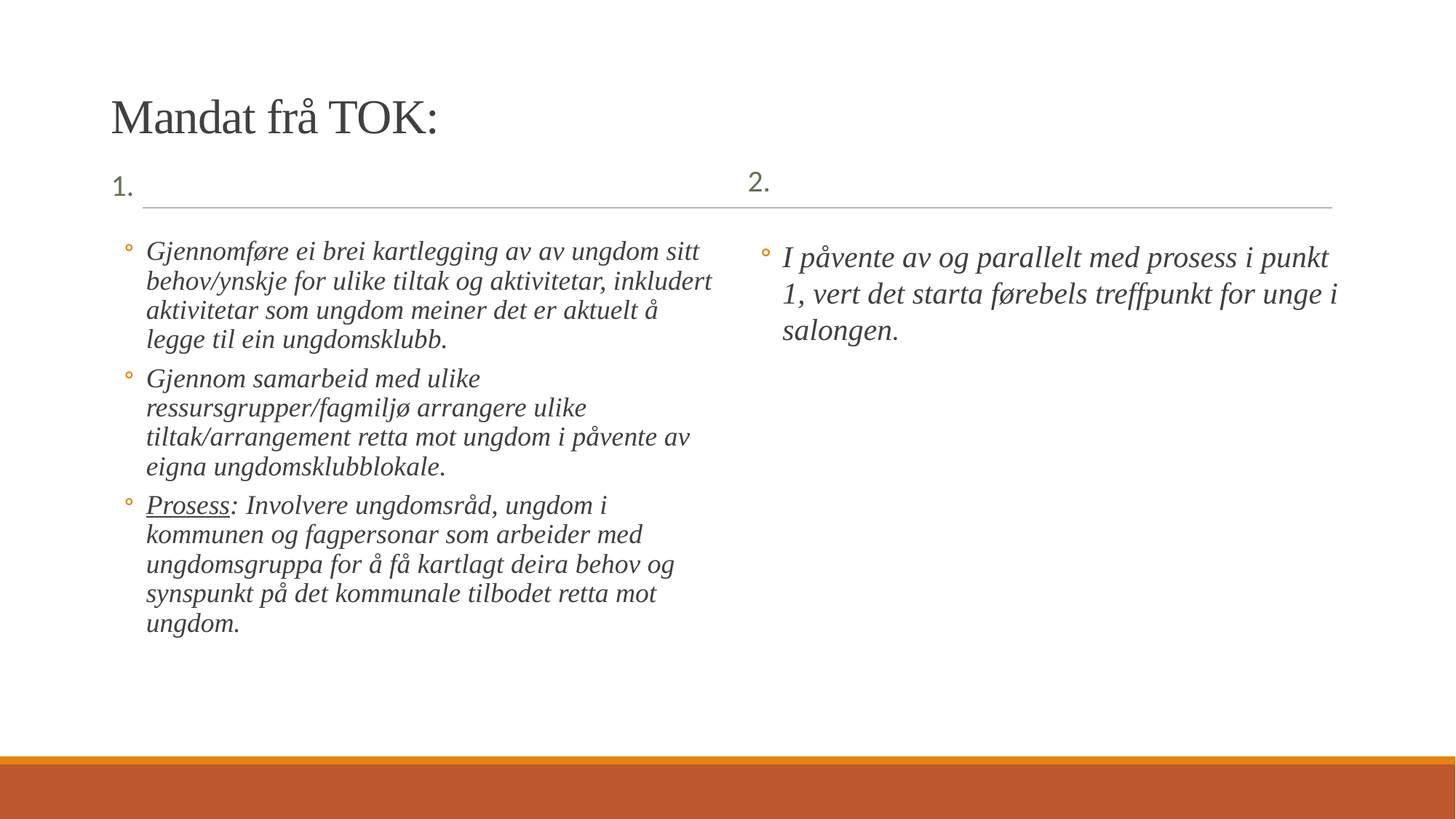

# Mandat frå TOK:
1.
2.
I påvente av og parallelt med prosess i punkt 1, vert det starta førebels treffpunkt for unge i salongen.
Gjennomføre ei brei kartlegging av av ungdom sitt behov/ynskje for ulike tiltak og aktivitetar, inkludert aktivitetar som ungdom meiner det er aktuelt å legge til ein ungdomsklubb.
Gjennom samarbeid med ulike ressursgrupper/fagmiljø arrangere ulike tiltak/arrangement retta mot ungdom i påvente av eigna ungdomsklubblokale.
Prosess: Involvere ungdomsråd, ungdom i kommunen og fagpersonar som arbeider med ungdomsgruppa for å få kartlagt deira behov og synspunkt på det kommunale tilbodet retta mot ungdom.